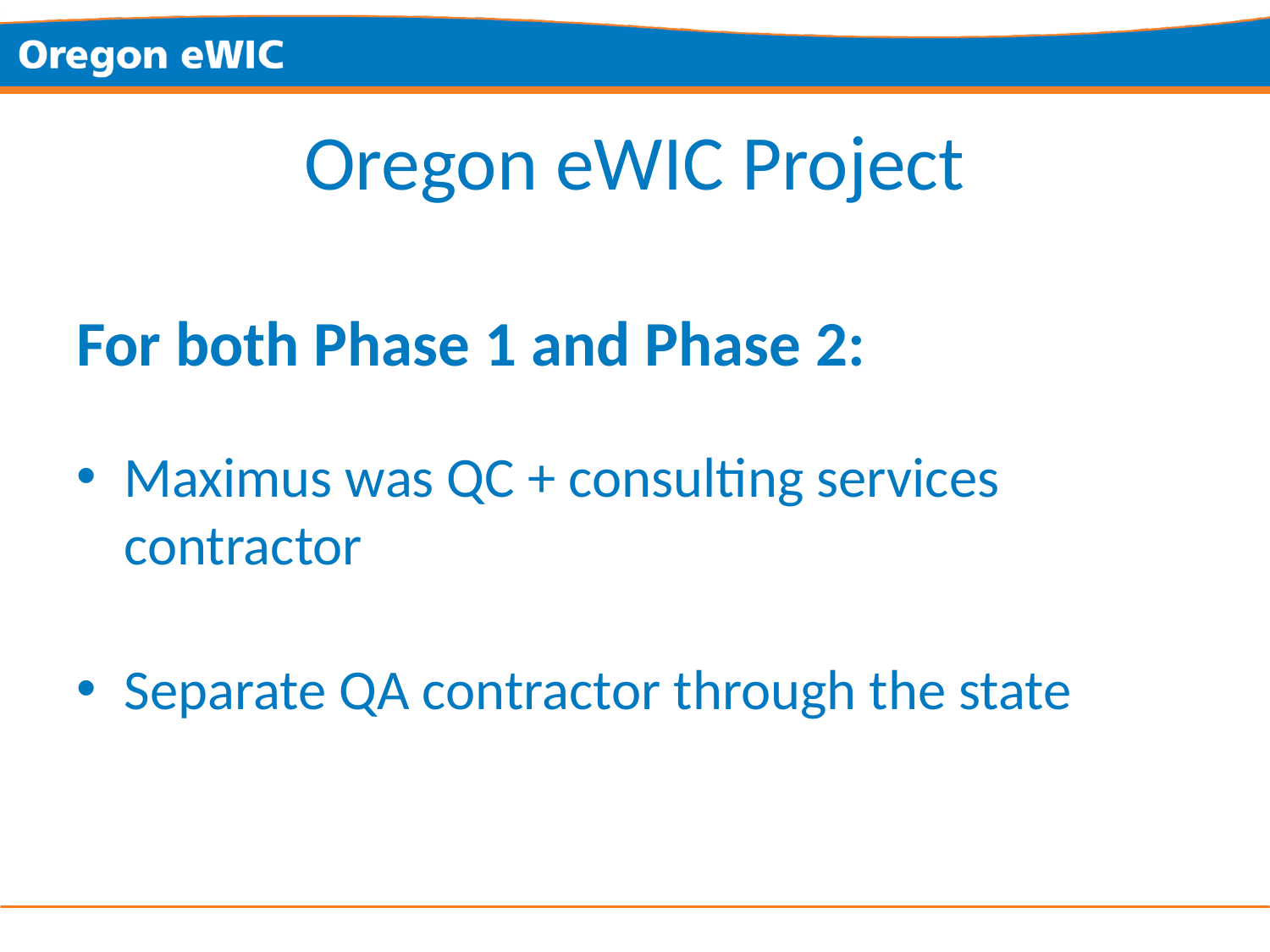

# Oregon eWIC Project
For both Phase 1 and Phase 2:

Maximus was QC + consulting services contractor

Separate QA contractor through the state